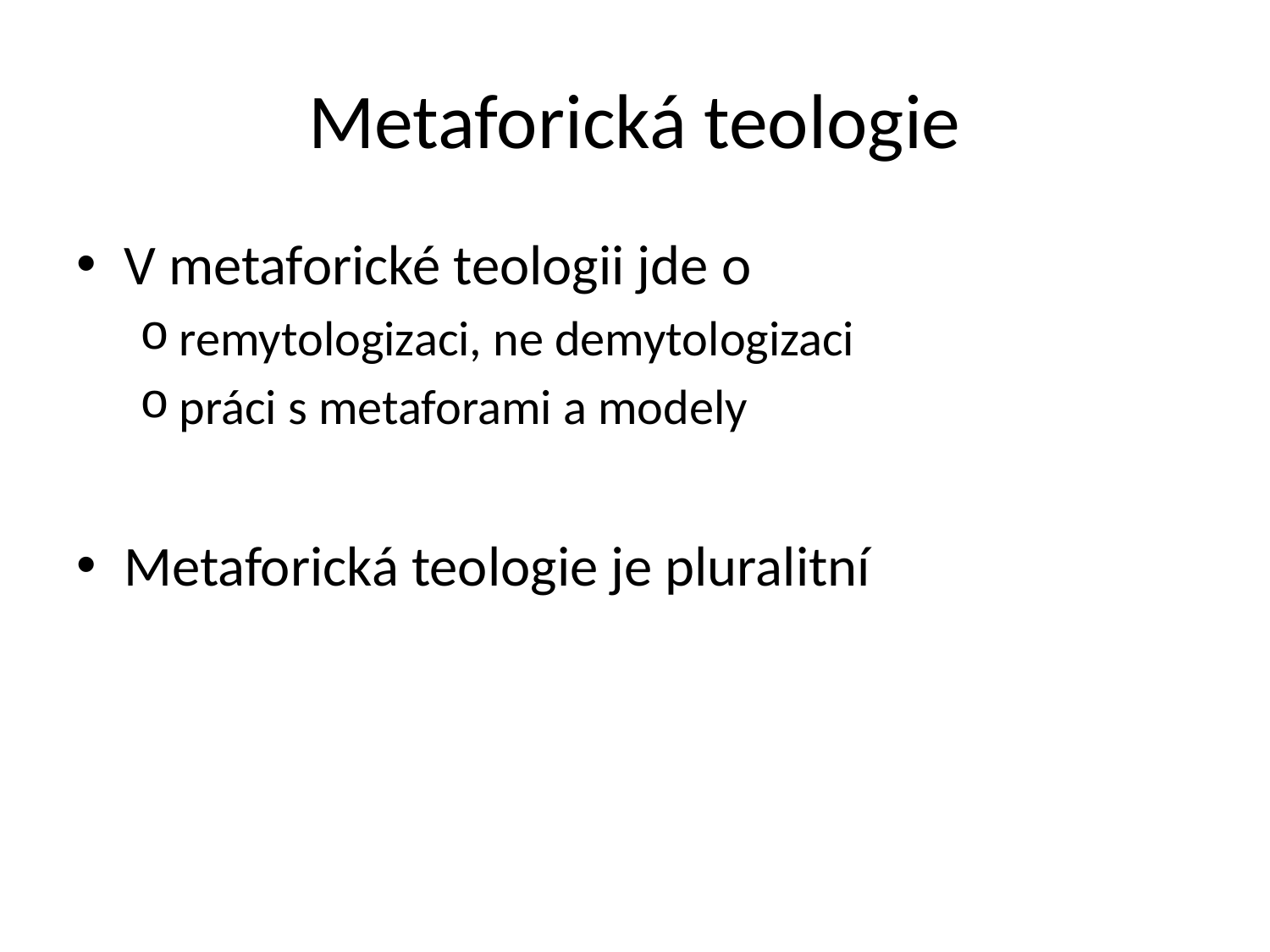

# Metaforická teologie
V metaforické teologii jde o
remytologizaci, ne demytologizaci
práci s metaforami a modely

Metaforická teologie je pluralitní